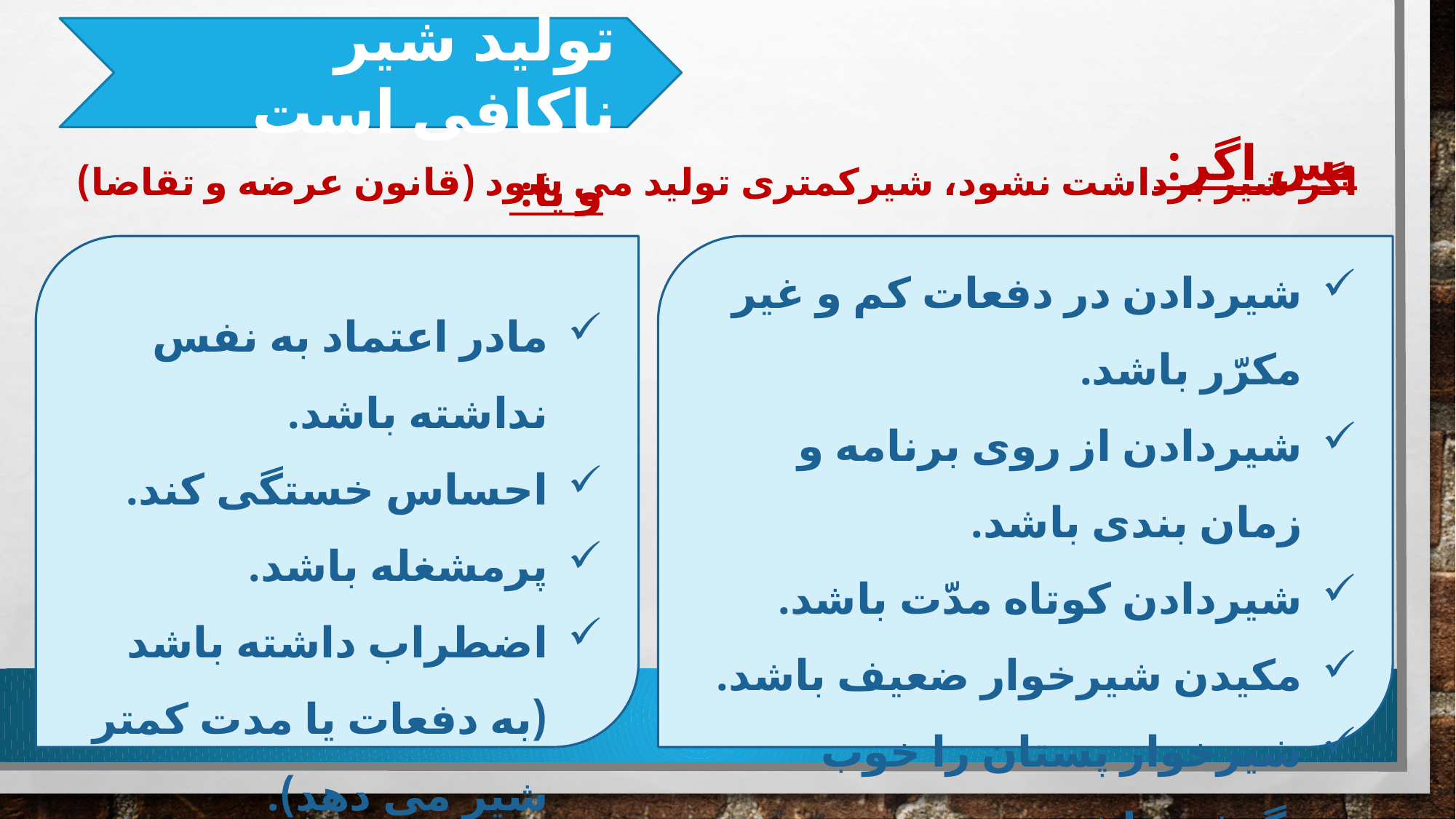

تولید شیر ناکافی است
 اگر شیر برداشت نشود، شیرکمتری تولید می شود (قانون عرضه و تقاضا)
پس اگر:

شیردادن در دفعات کم و غیر مکرّر باشد.
شیردادن از روی برنامه و زمان بندی باشد.
شیردادن کوتاه مدّت باشد.
مکیدن شیرخوار ضعیف باشد.
شیرخوار پستان را خوب نگرفته باشد.
و یا:

مادر اعتماد به نفس نداشته باشد.
احساس خستگی کند.
پرمشغله باشد.
اضطراب داشته باشد (به دفعات یا مدت کمتر شیر می دهد).